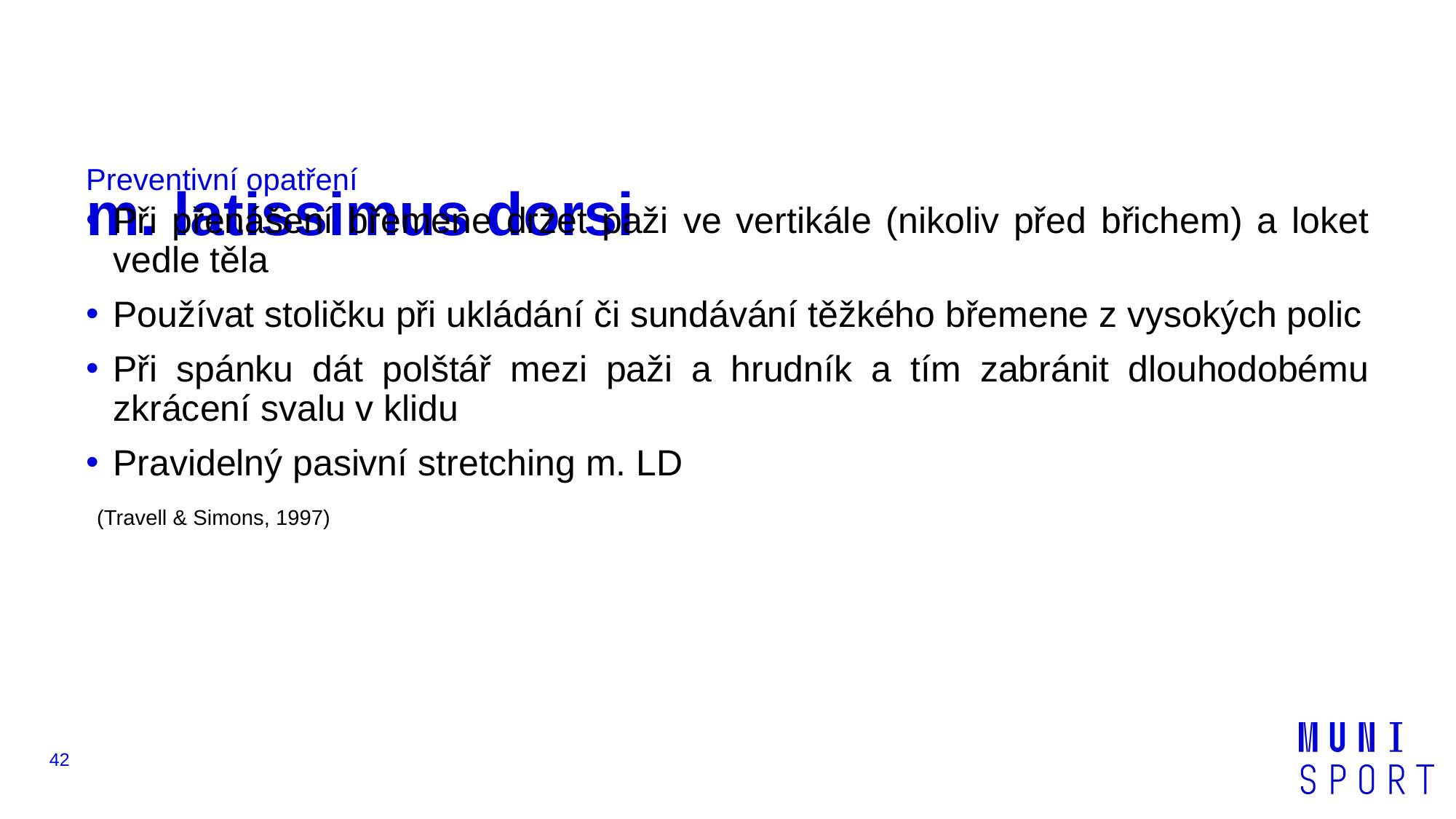

# m. latissimus dorsi
Preventivní opatření
Při přenášení břemene držet paži ve vertikále (nikoliv před břichem) a loket vedle těla
Používat stoličku při ukládání či sundávání těžkého břemene z vysokých polic
Při spánku dát polštář mezi paži a hrudník a tím zabránit dlouhodobému zkrácení svalu v klidu
Pravidelný pasivní stretching m. LD

(Travell & Simons, 1997)
42